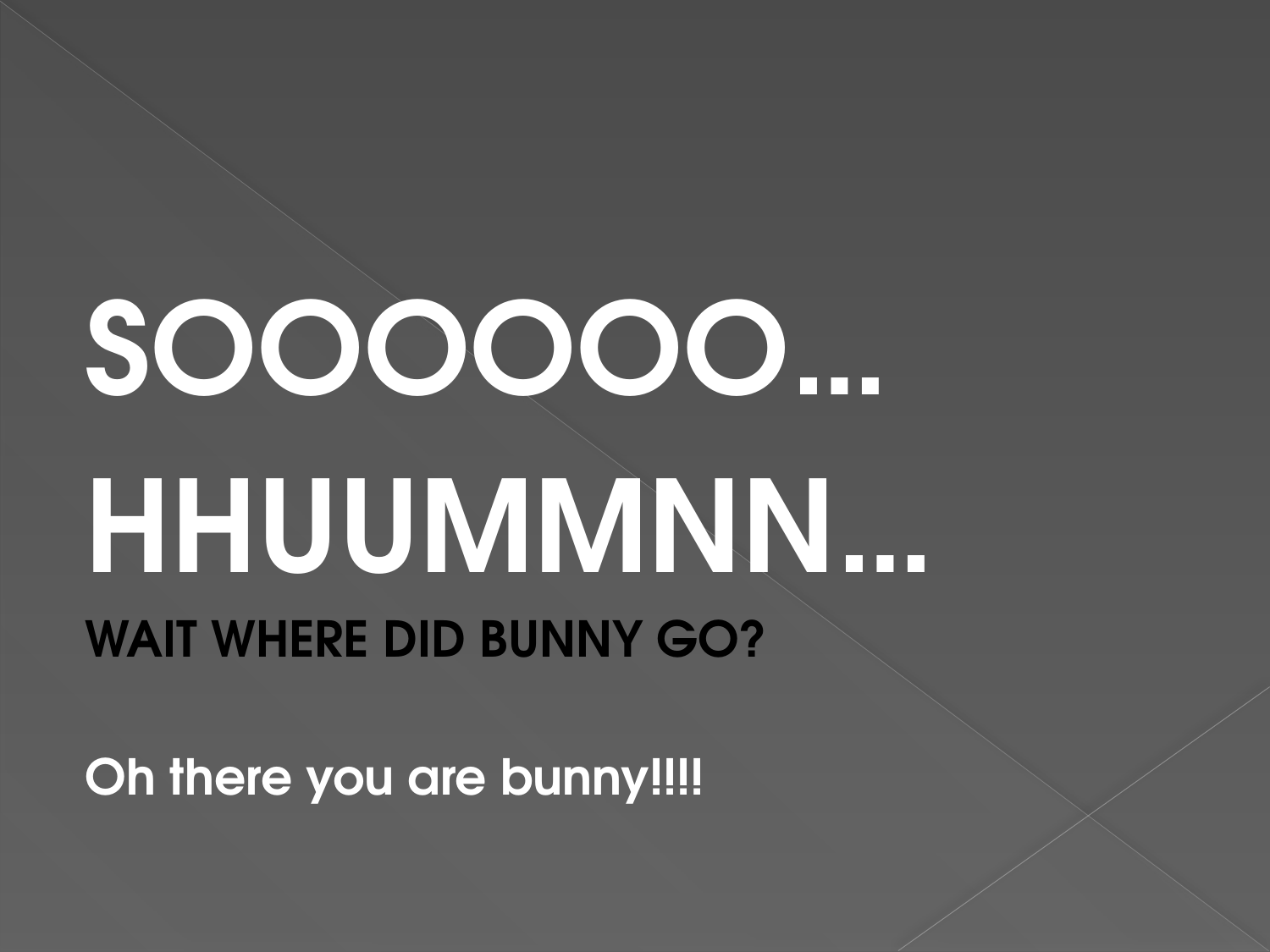

#
SOOOOOO…
HHUUMMNN…
WAIT WHERE DID BUNNY GO?

Oh there you are bunny!!!!